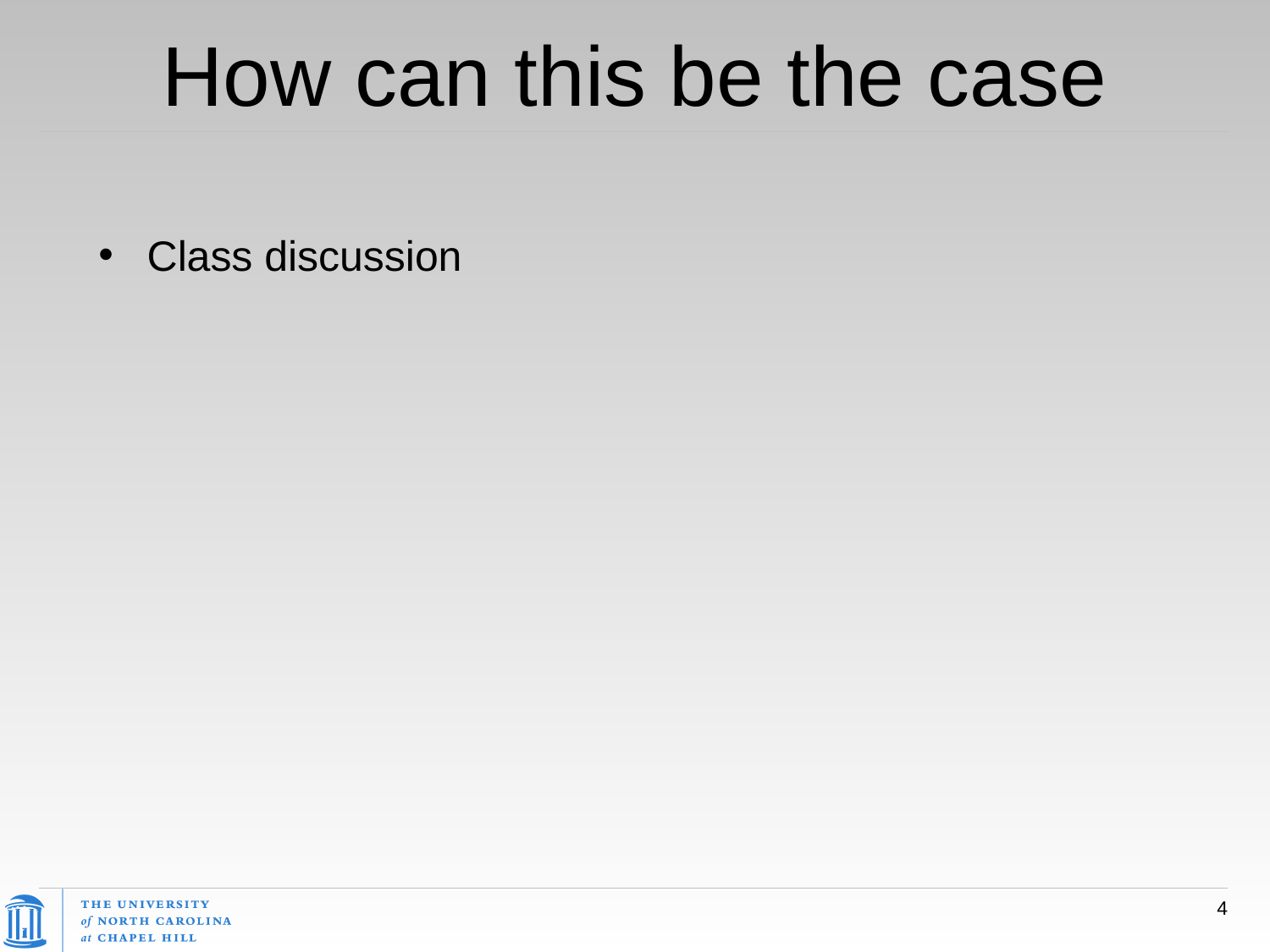

# How can this be the case
Class discussion
4